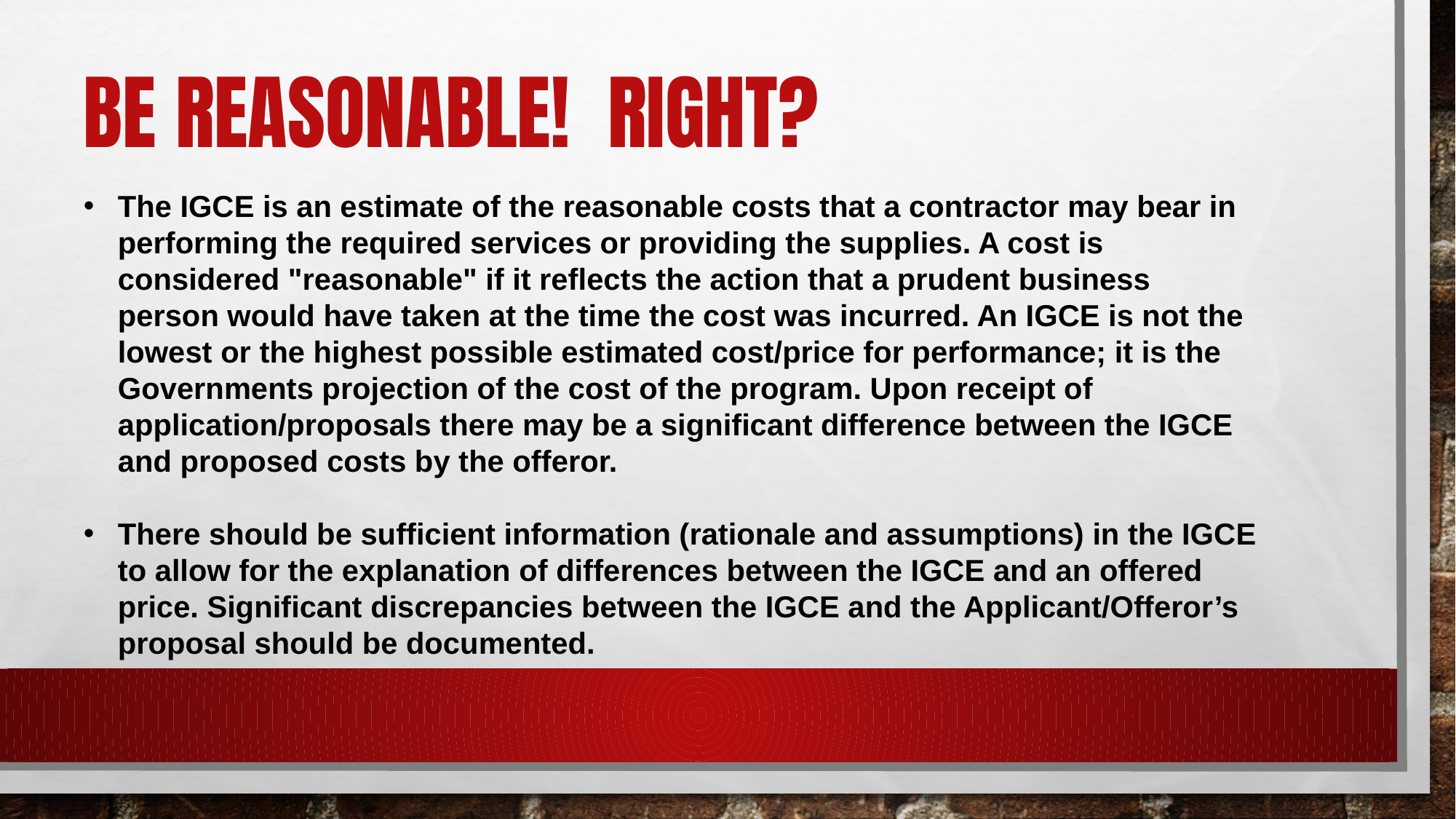

# BE REASONABLE!  RIGHT?

The IGCE is an estimate of the reasonable costs that a contractor may bear in performing the required services or providing the supplies. A cost is considered "reasonable" if it reflects the action that a prudent business person would have taken at the time the cost was incurred. An IGCE is not the lowest or the highest possible estimated cost/price for performance; it is the Governments projection of the cost of the program. Upon receipt of application/proposals there may be a significant difference between the IGCE and proposed costs by the offeror.

There should be sufficient information (rationale and assumptions) in the IGCE to allow for the explanation of differences between the IGCE and an offered price. Significant discrepancies between the IGCE and the Applicant/Offeror’s proposal should be documented.